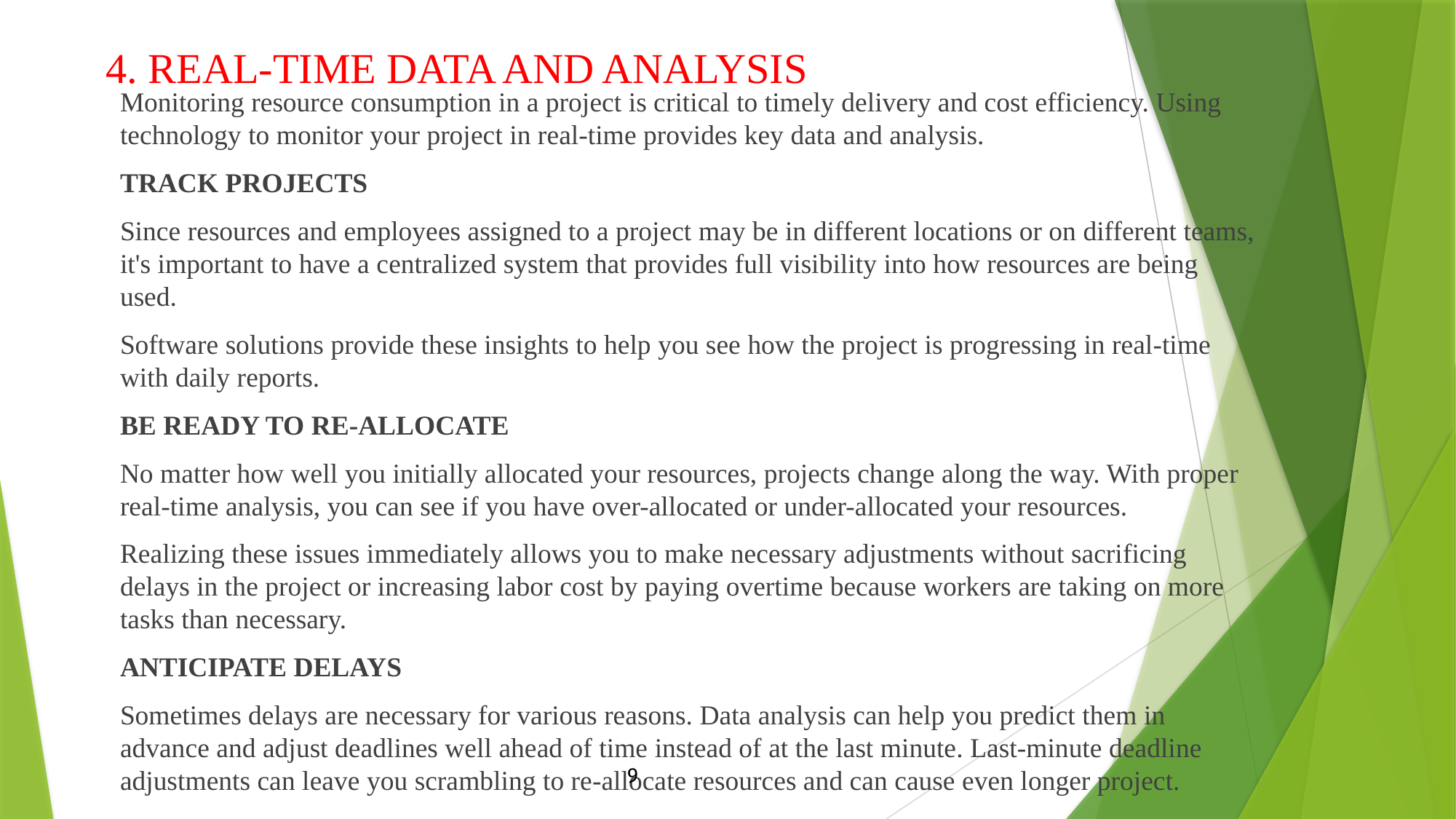

# 4. REAL-TIME DATA AND ANALYSIS
Monitoring resource consumption in a project is critical to timely delivery and cost efficiency. Using technology to monitor your project in real-time provides key data and analysis.
TRACK PROJECTS
Since resources and employees assigned to a project may be in different locations or on different teams, it's important to have a centralized system that provides full visibility into how resources are being used.
Software solutions provide these insights to help you see how the project is progressing in real-time with daily reports.
BE READY TO RE-ALLOCATE
No matter how well you initially allocated your resources, projects change along the way. With proper real-time analysis, you can see if you have over-allocated or under-allocated your resources.
Realizing these issues immediately allows you to make necessary adjustments without sacrificing delays in the project or increasing labor cost by paying overtime because workers are taking on more tasks than necessary.
ANTICIPATE DELAYS
Sometimes delays are necessary for various reasons. Data analysis can help you predict them in advance and adjust deadlines well ahead of time instead of at the last minute. Last-minute deadline adjustments can leave you scrambling to re-allocate resources and can cause even longer project.
9